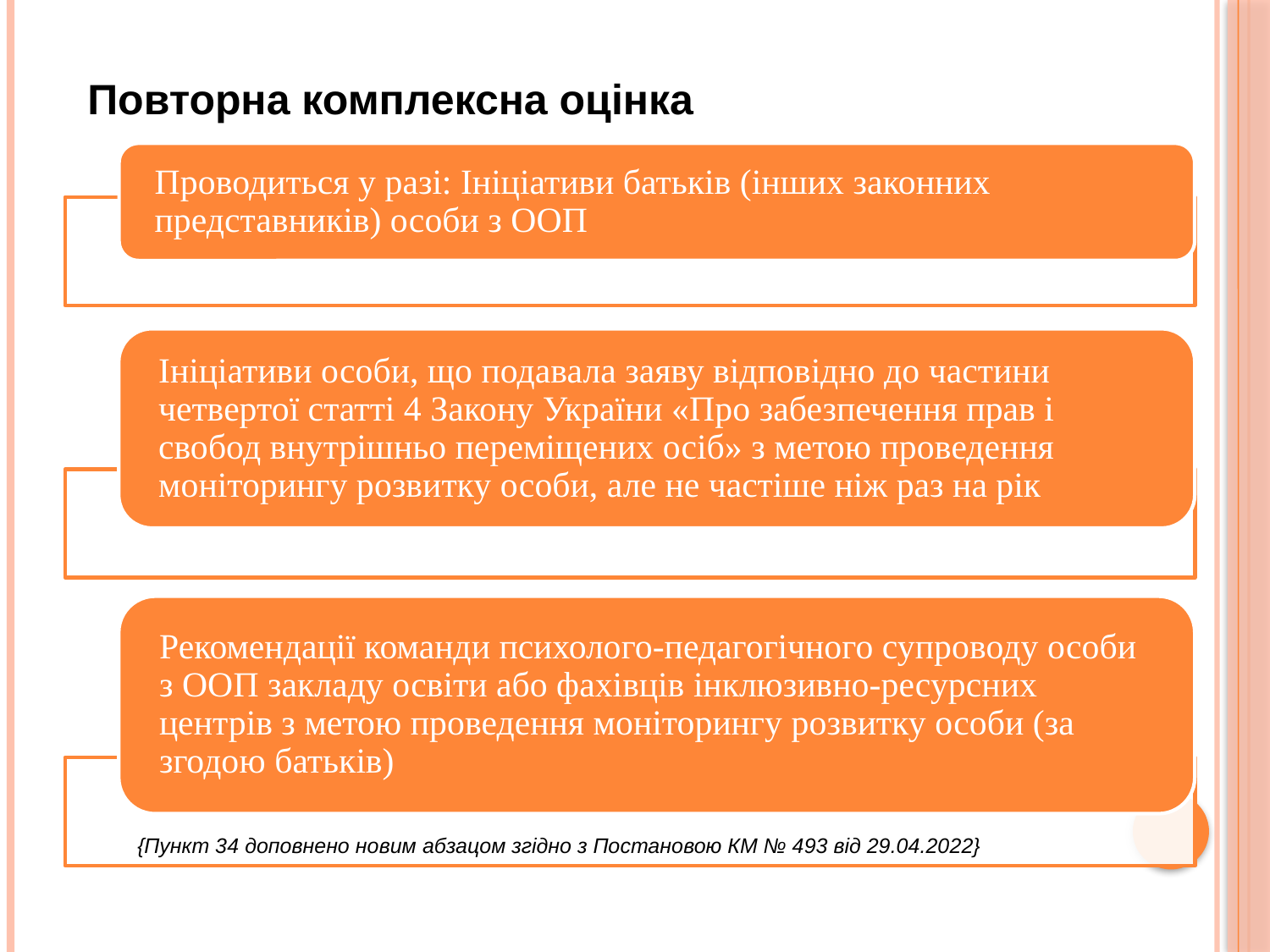

Повторна комплексна оцінка

Проводиться у разі: Ініціативи батьків (інших законних представників) особи з ООП

Ініціативи особи, що подавала заяву відповідно до частини четвертої статті 4 Закону України «Про забезпечення прав і свобод внутрішньо переміщених осіб» з метою проведення моніторингу розвитку особи, але не частіше ніж раз на рік
Рекомендації команди психолого-педагогічного супроводу особи з ООП закладу освіти або фахівців інклюзивно-ресурсних центрів з метою проведення моніторингу розвитку особи (за згодою батьків)
{Пункт 34 доповнено новим абзацом згідно з Постановою КМ № 493 від 29.04.2022}